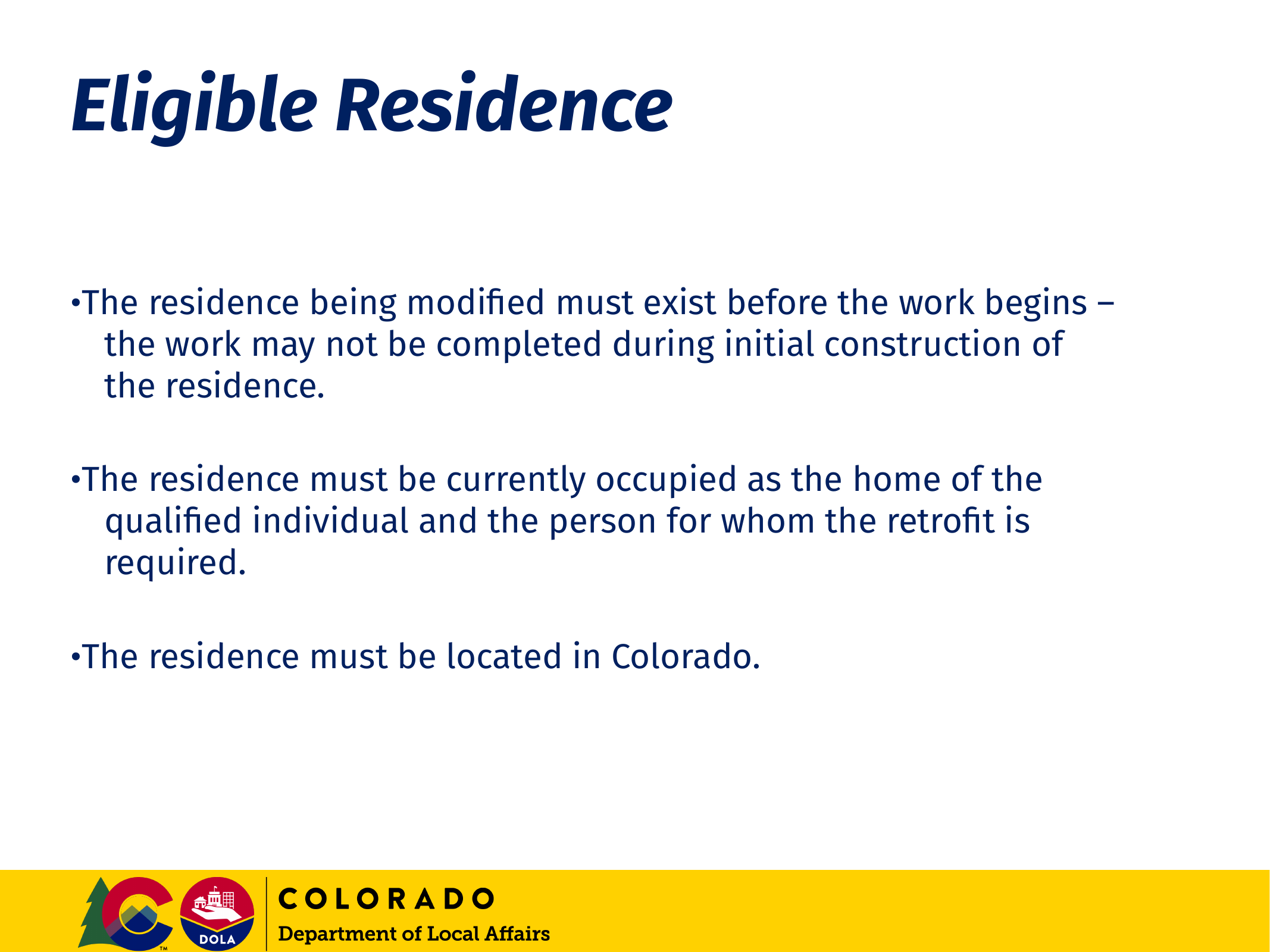

# Eligible Residence
•The residence being modified must exist before the work begins – the work may not be completed during initial construction of the residence.
•The residence must be currently occupied as the home of the qualified individual and the person for whom the retrofit is required.
•The residence must be located in Colorado.